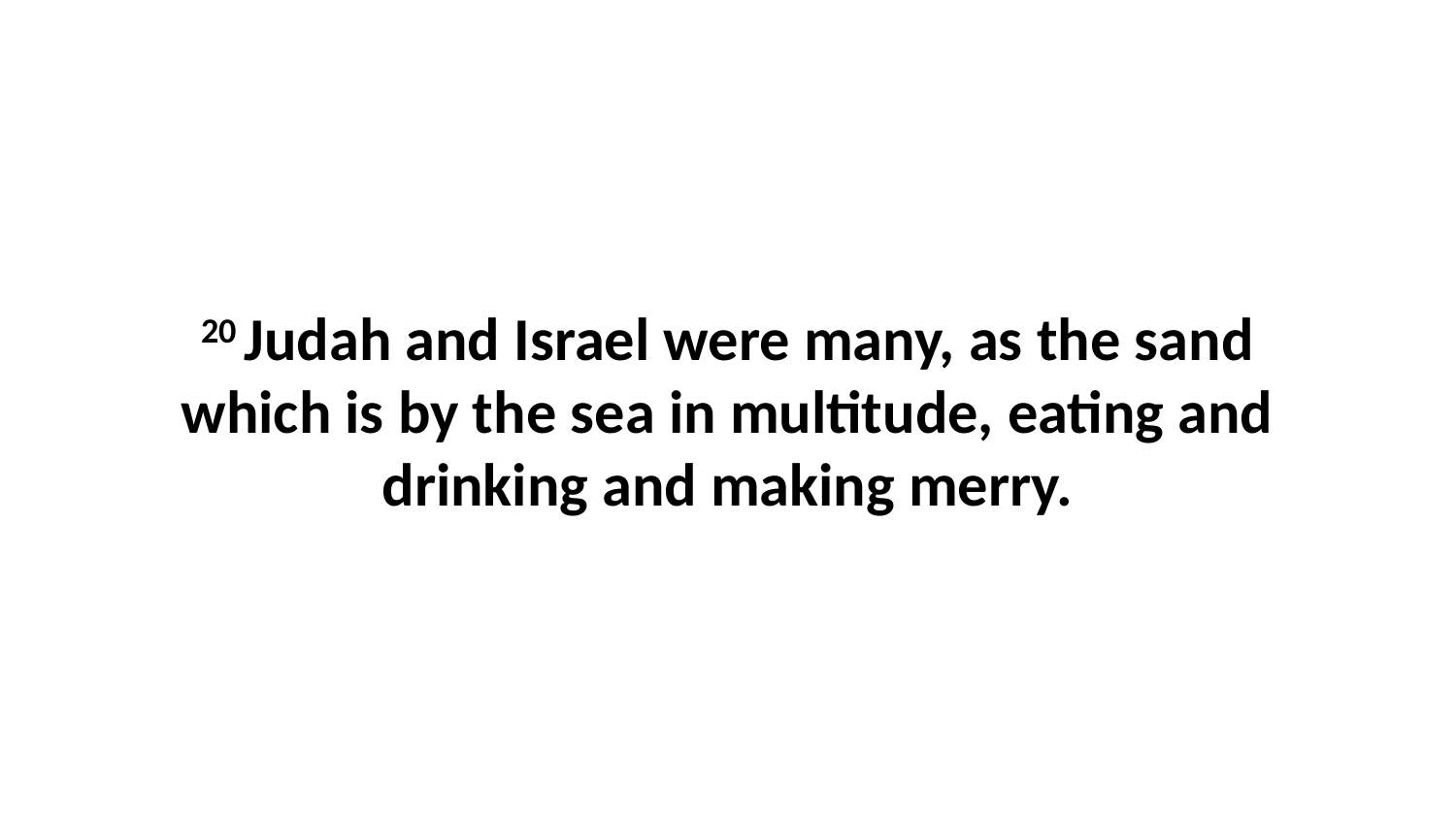

20 Judah and Israel were many, as the sand which is by the sea in multitude, eating and drinking and making merry.